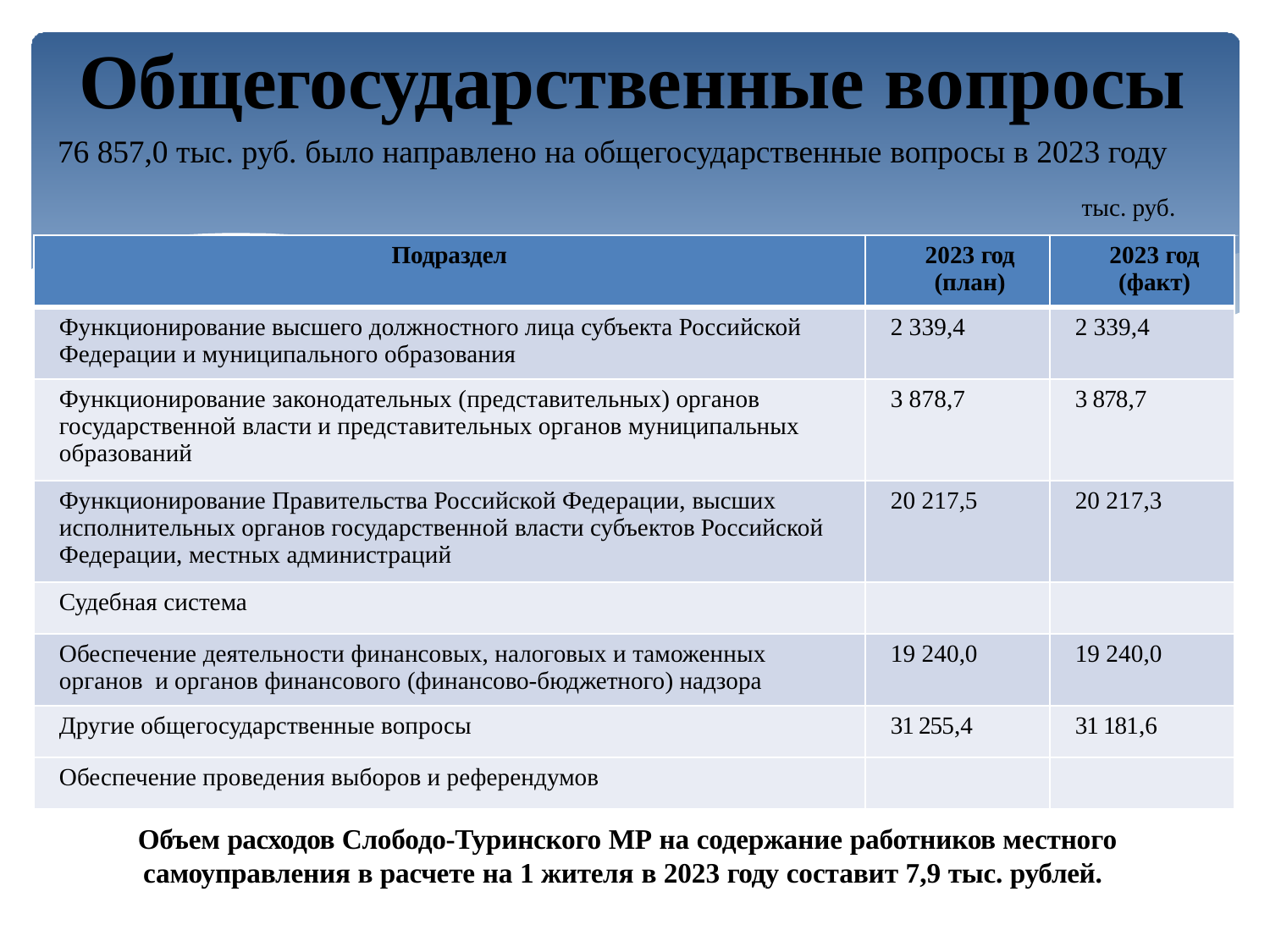

Общегосударственные вопросы
76 857,0 тыс. руб. было направлено на общегосударственные вопросы в 2023 году
тыс. руб.

| Подраздел | 2023 год (план) | 2023 год (факт) |
| --- | --- | --- |
| Функционирование высшего должностного лица субъекта Российской Федерации и муниципального образования | 2 339,4 | 2 339,4 |
| Функционирование законодательных (представительных) органов государственной власти и представительных органов муниципальных образований | 3 878,7 | 3 878,7 |
| Функционирование Правительства Российской Федерации, высших исполнительных органов государственной власти субъектов Российской Федерации, местных администраций | 20 217,5 | 20 217,3 |
| Судебная система |  |  |
| Обеспечение деятельности финансовых, налоговых и таможенных органов и органов финансового (финансово-бюджетного) надзора | 19 240,0 | 19 240,0 |
| Другие общегосударственные вопросы | 31 255,4 | 31 181,6 |
| Обеспечение проведения выборов и референдумов |  |  |
Объем расходов Слободо-Туринского МР на содержание работников местного  самоуправления в расчете на 1 жителя в 2023 году составит 7,9 тыс. рублей.